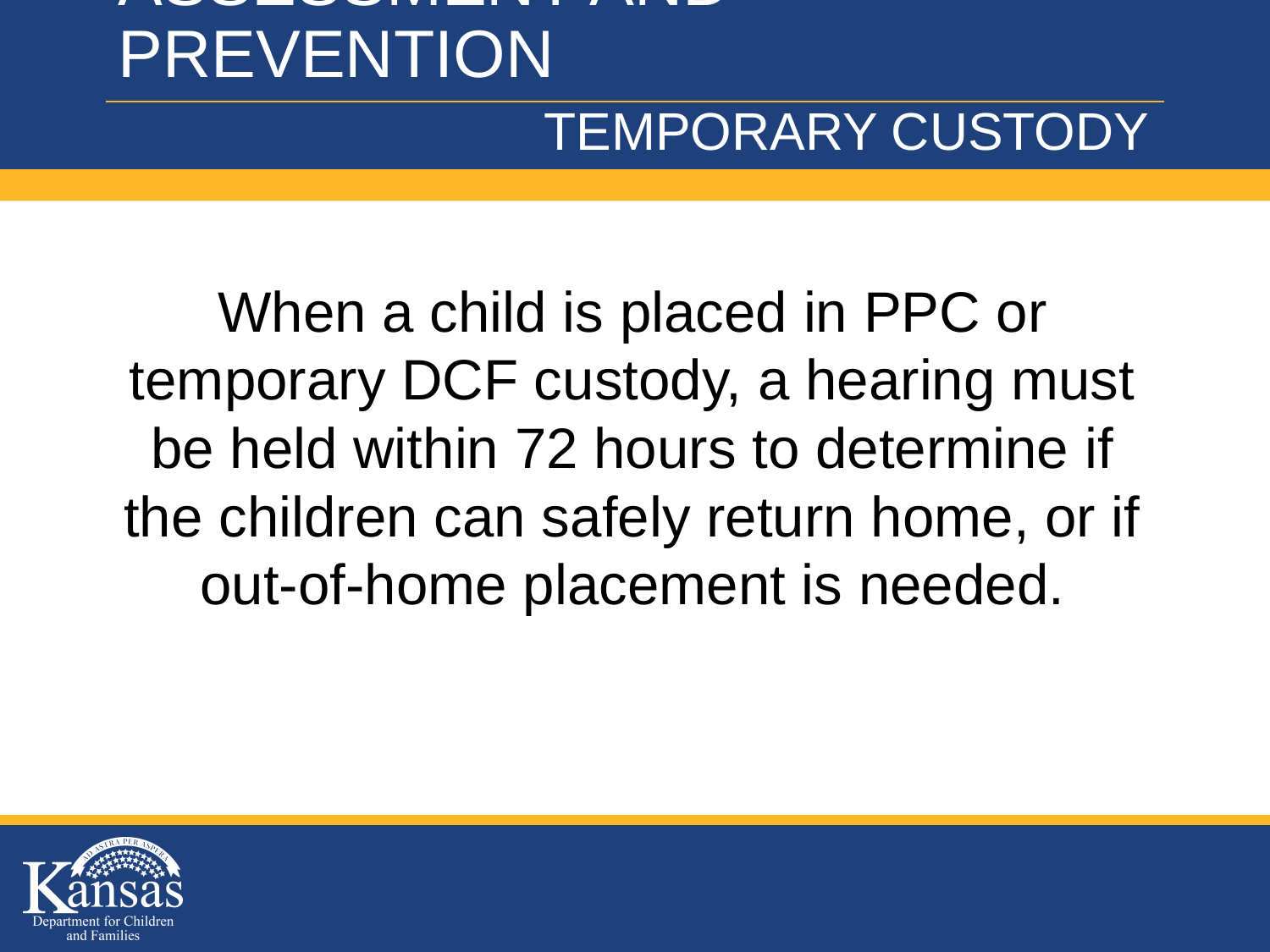

# ASSESSMENT AND PREVENTION
TEMPORARY CUSTODY
MANDATED REPORTERS

When a child is placed in PPC or temporary DCF custody, a hearing must be held within 72 hours to determine if the children can safely return home, or if out-of-home placement is needed.